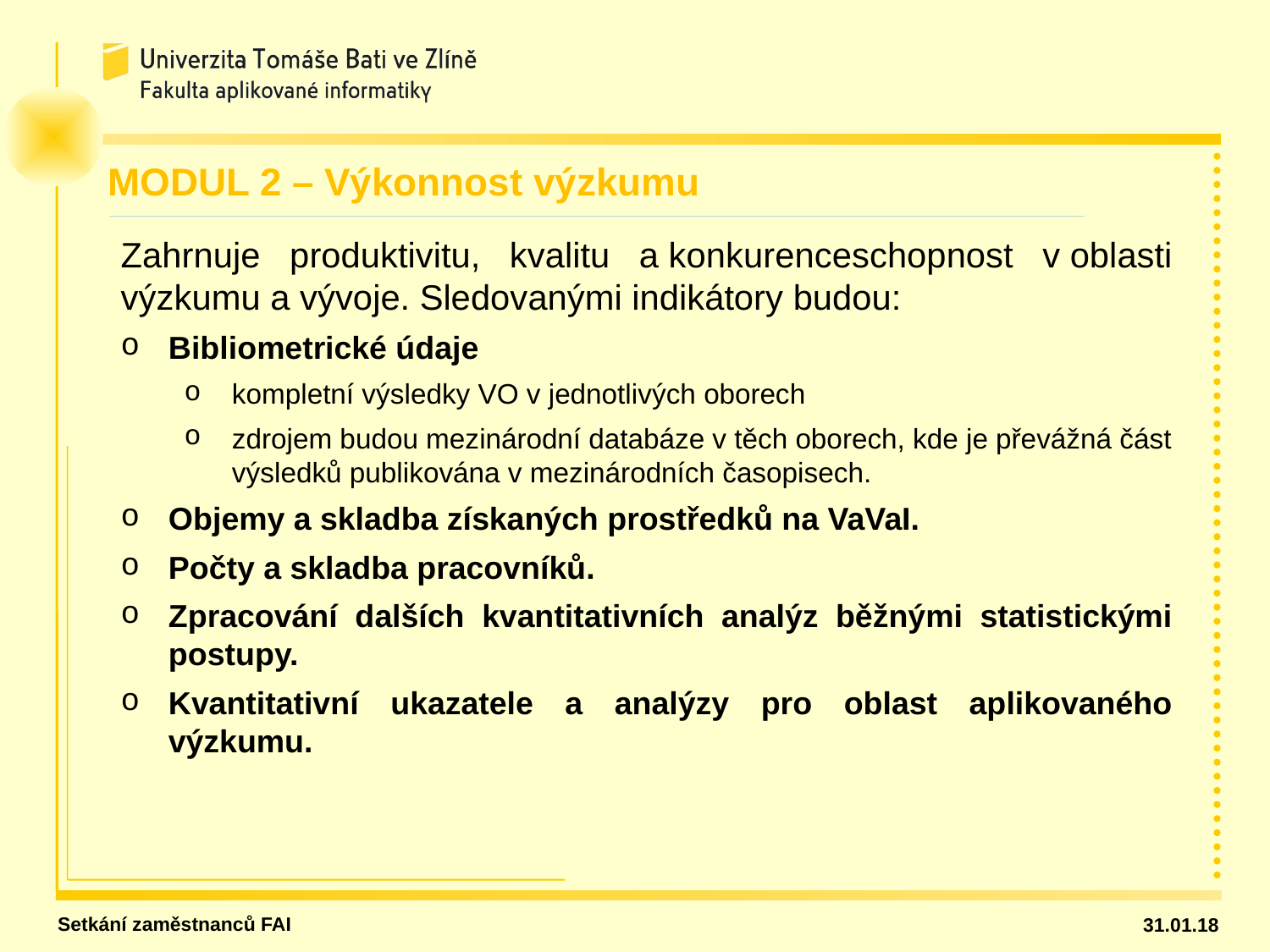

MODUL 2 – Výkonnost výzkumu

Zahrnuje produktivitu, kvalitu a konkurenceschopnost v oblasti výzkumu a vývoje. Sledovanými indikátory budou:
Bibliometrické údaje
kompletní výsledky VO v jednotlivých oborech
zdrojem budou mezinárodní databáze v těch oborech, kde je převážná část výsledků publikována v mezinárodních časopisech.
Objemy a skladba získaných prostředků na VaVaI.
Počty a skladba pracovníků.
Zpracování dalších kvantitativních analýz běžnými statistickými postupy.
Kvantitativní ukazatele a analýzy pro oblast aplikovaného výzkumu.
Setkání zaměstnanců FAI
31.01.18